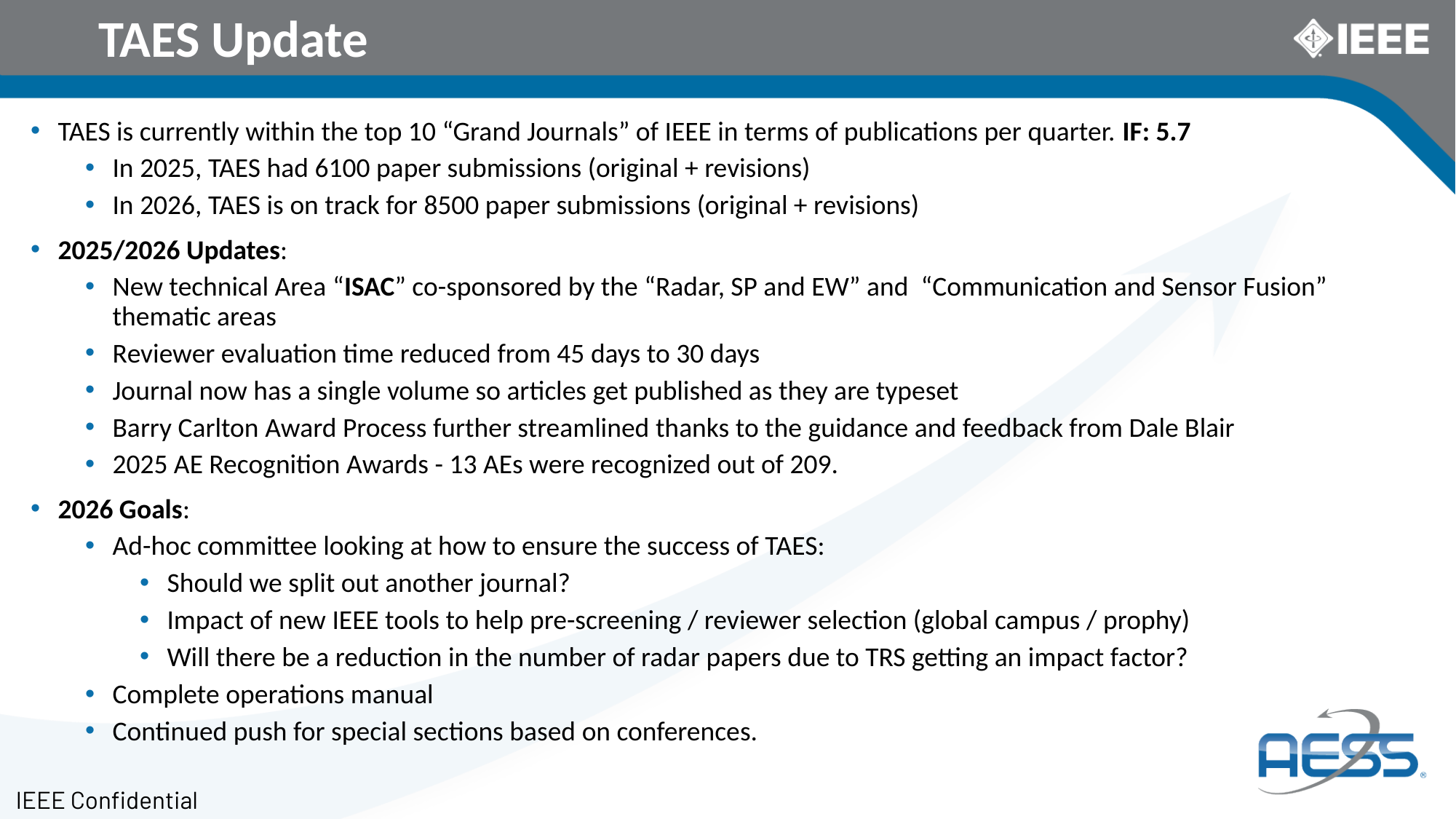

# TAES Update
TAES is currently within the top 10 “Grand Journals” of IEEE in terms of publications per quarter. IF: 5.7
In 2025, TAES had 6100 paper submissions (original + revisions)
In 2026, TAES is on track for 8500 paper submissions (original + revisions)
2025/2026 Updates:
New technical Area “ISAC” co-sponsored by the “Radar, SP and EW” and  “Communication and Sensor Fusion” thematic areas
Reviewer evaluation time reduced from 45 days to 30 days
Journal now has a single volume so articles get published as they are typeset
Barry Carlton Award Process further streamlined thanks to the guidance and feedback from Dale Blair
2025 AE Recognition Awards - 13 AEs were recognized out of 209.
2026 Goals:
Ad-hoc committee looking at how to ensure the success of TAES:
Should we split out another journal?
Impact of new IEEE tools to help pre-screening / reviewer selection (global campus / prophy)
Will there be a reduction in the number of radar papers due to TRS getting an impact factor?
Complete operations manual
Continued push for special sections based on conferences.

IEEE Confidential